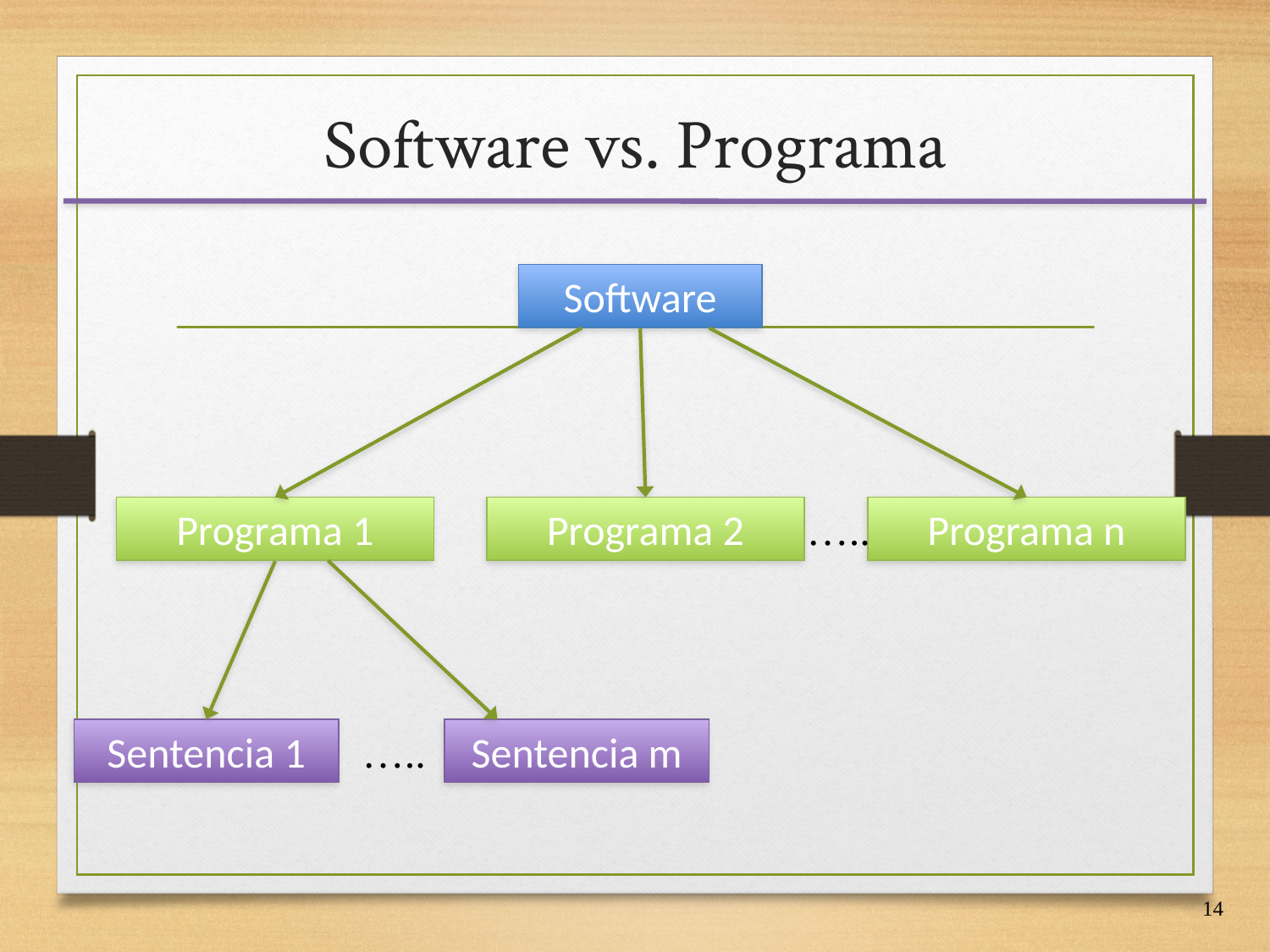

# Software vs. Programa
Software
Programa 1
Programa 2
…..
Programa n
Sentencia 1
…..
Sentencia m
14